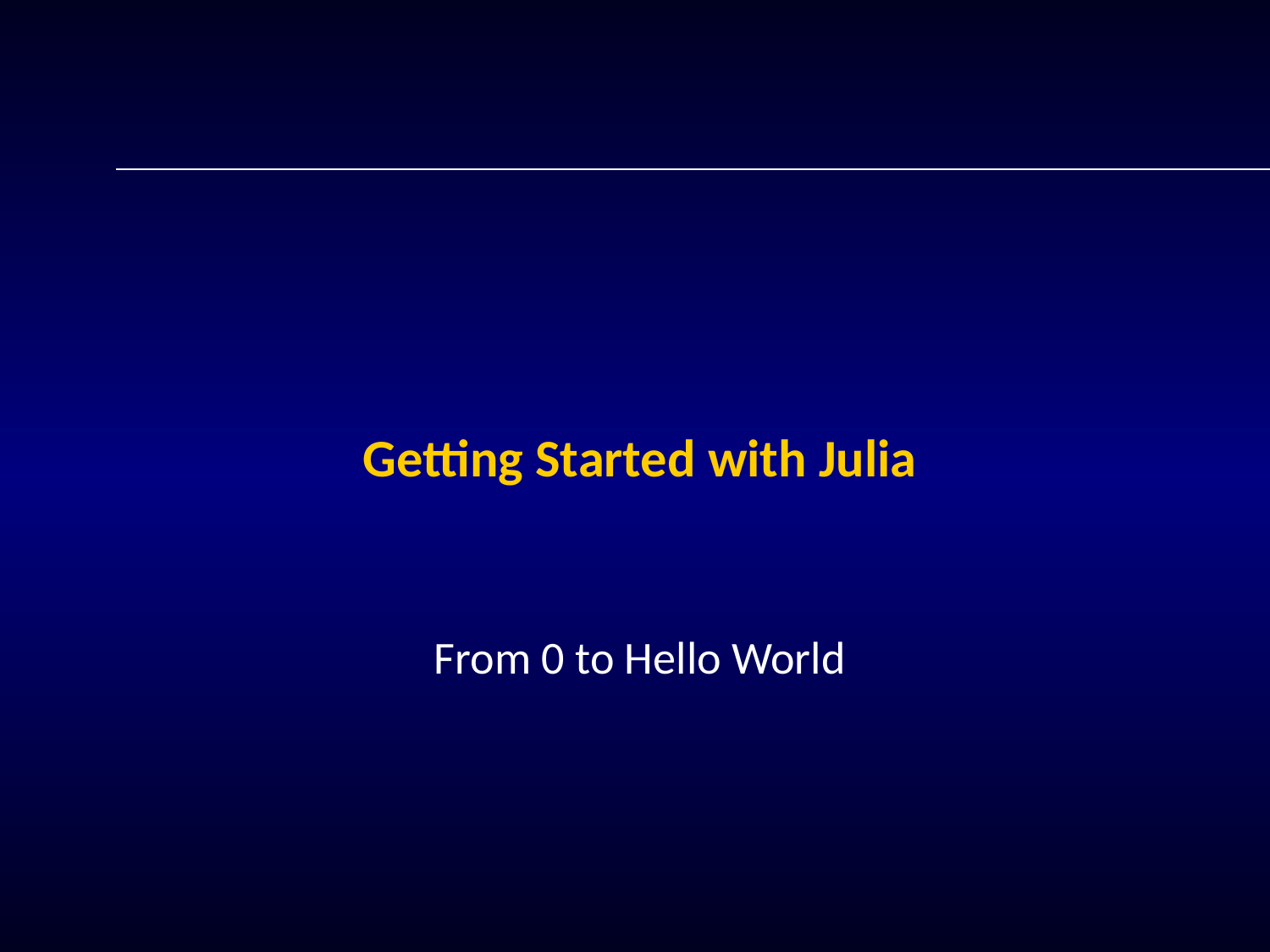

# Getting Started with Julia
From 0 to Hello World